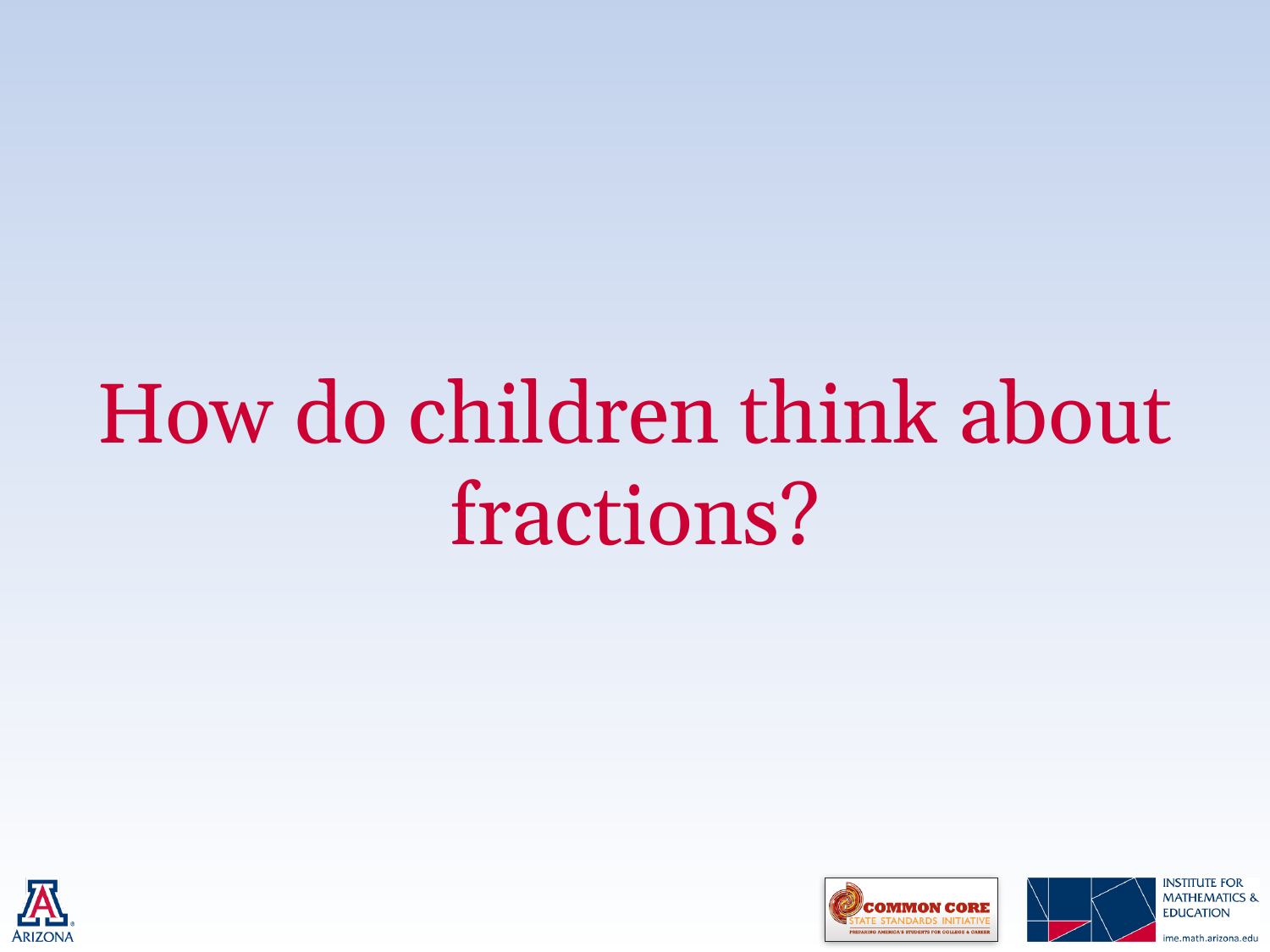

# How do children think about fractions?